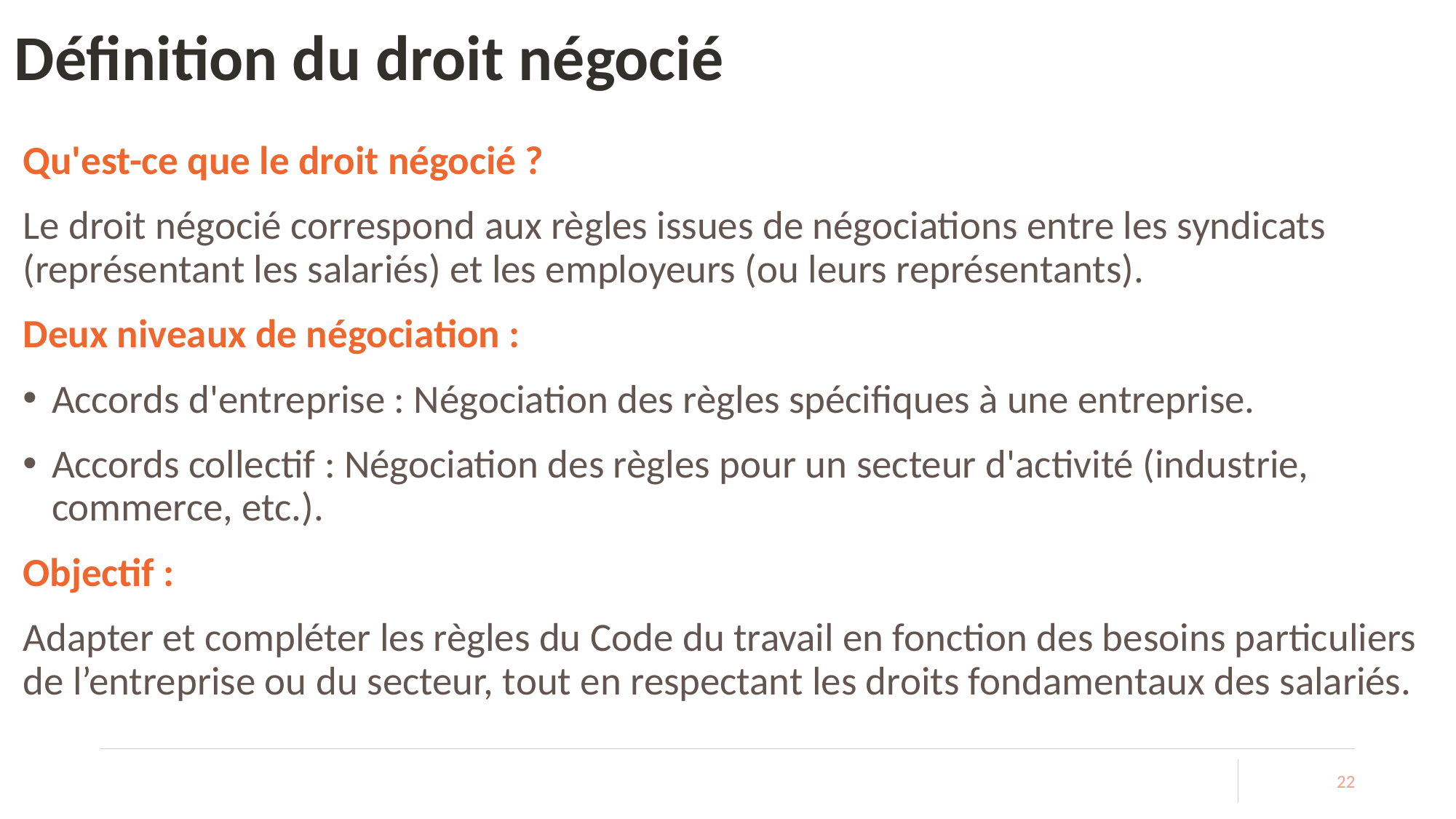

# Définition du droit négocié
Qu'est-ce que le droit négocié ?
Le droit négocié correspond aux règles issues de négociations entre les syndicats (représentant les salariés) et les employeurs (ou leurs représentants).
Deux niveaux de négociation :
Accords d'entreprise : Négociation des règles spécifiques à une entreprise.
Accords collectif : Négociation des règles pour un secteur d'activité (industrie, commerce, etc.).
Objectif :
Adapter et compléter les règles du Code du travail en fonction des besoins particuliers de l’entreprise ou du secteur, tout en respectant les droits fondamentaux des salariés.
22